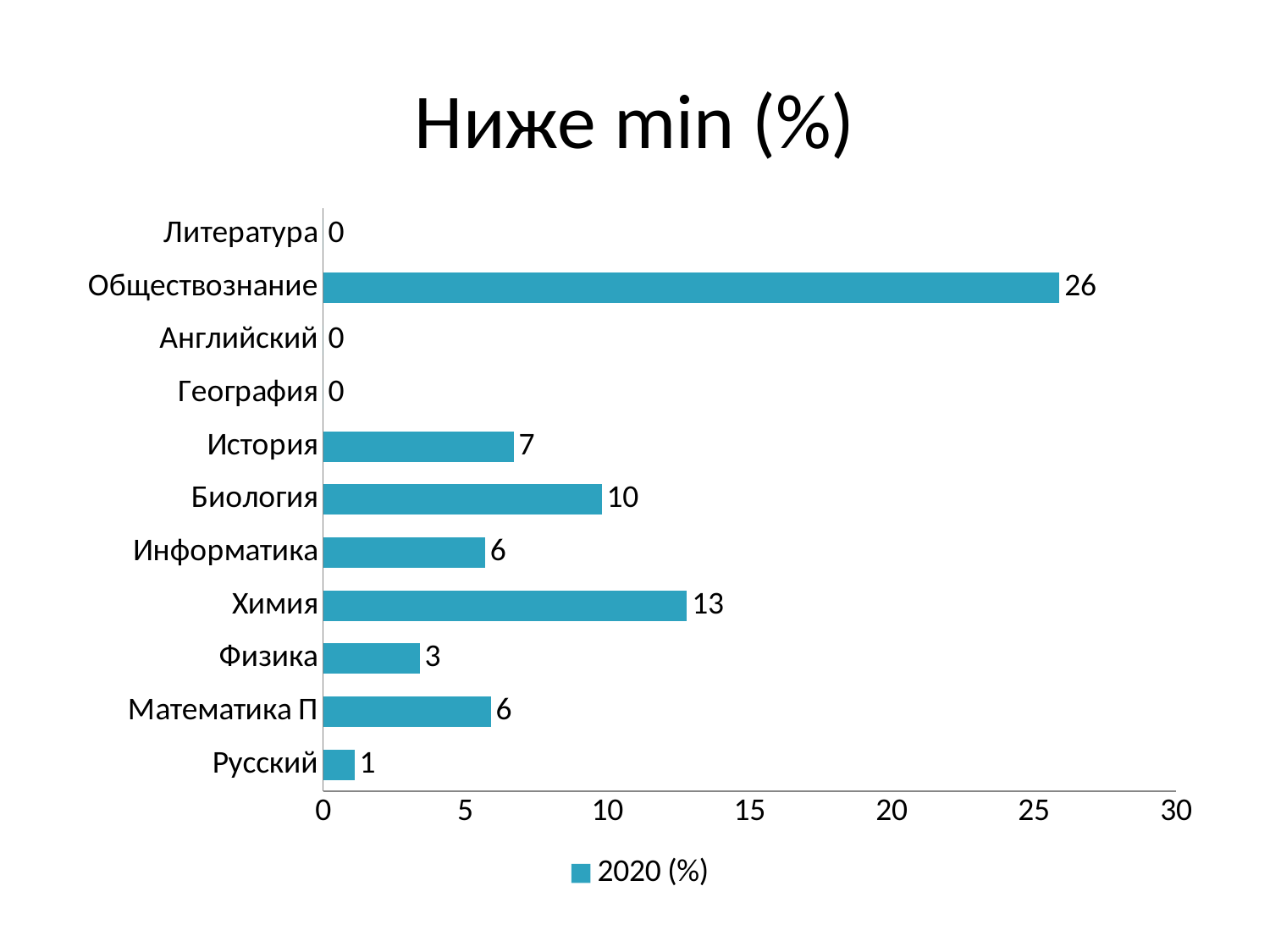

# Ниже min (%)

### Chart

| Category | 2020 (%) |
|---|---|
| Русский | 1.1 |
| Математика П | 5.9 |
| Физика | 3.4 |
| Химия | 12.8 |
| Информатика | 5.7 |
| Биология | 9.8 |
| История | 6.7 |
| География | 0.0 |
| Английский | 0.0 |
| Обществознание | 25.9 |
| Литература | 0.0 |